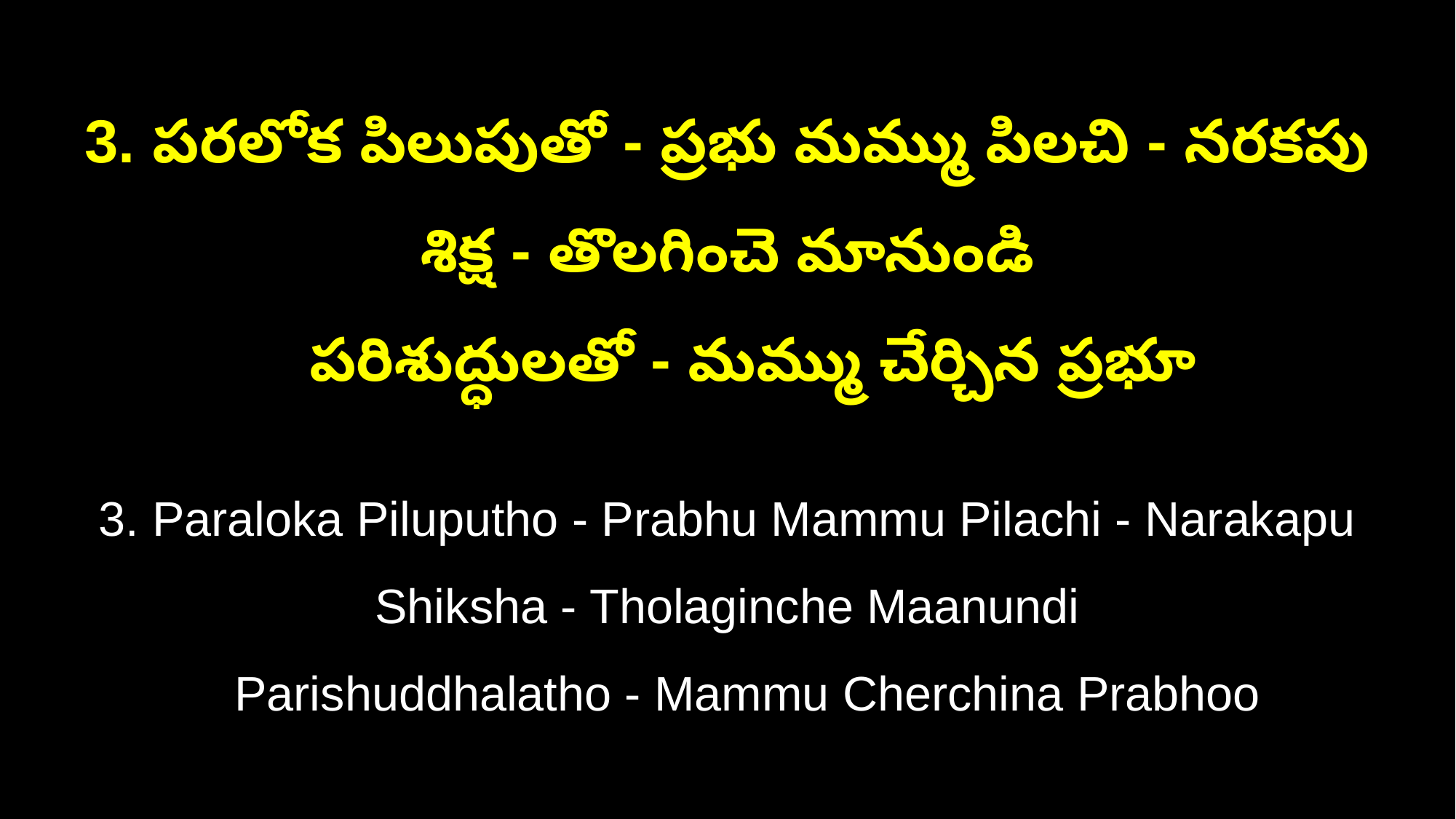

3. పరలోక పిలుపుతో - ప్రభు మమ్ము పిలచి - నరకపు శిక్ష - తొలగించె మానుండి
   పరిశుద్ధులతో - మమ్ము చేర్చిన ప్రభూ
3. Paraloka Piluputho - Prabhu Mammu Pilachi - Narakapu Shiksha - Tholaginche Maanundi
   Parishuddhalatho - Mammu Cherchina Prabhoo